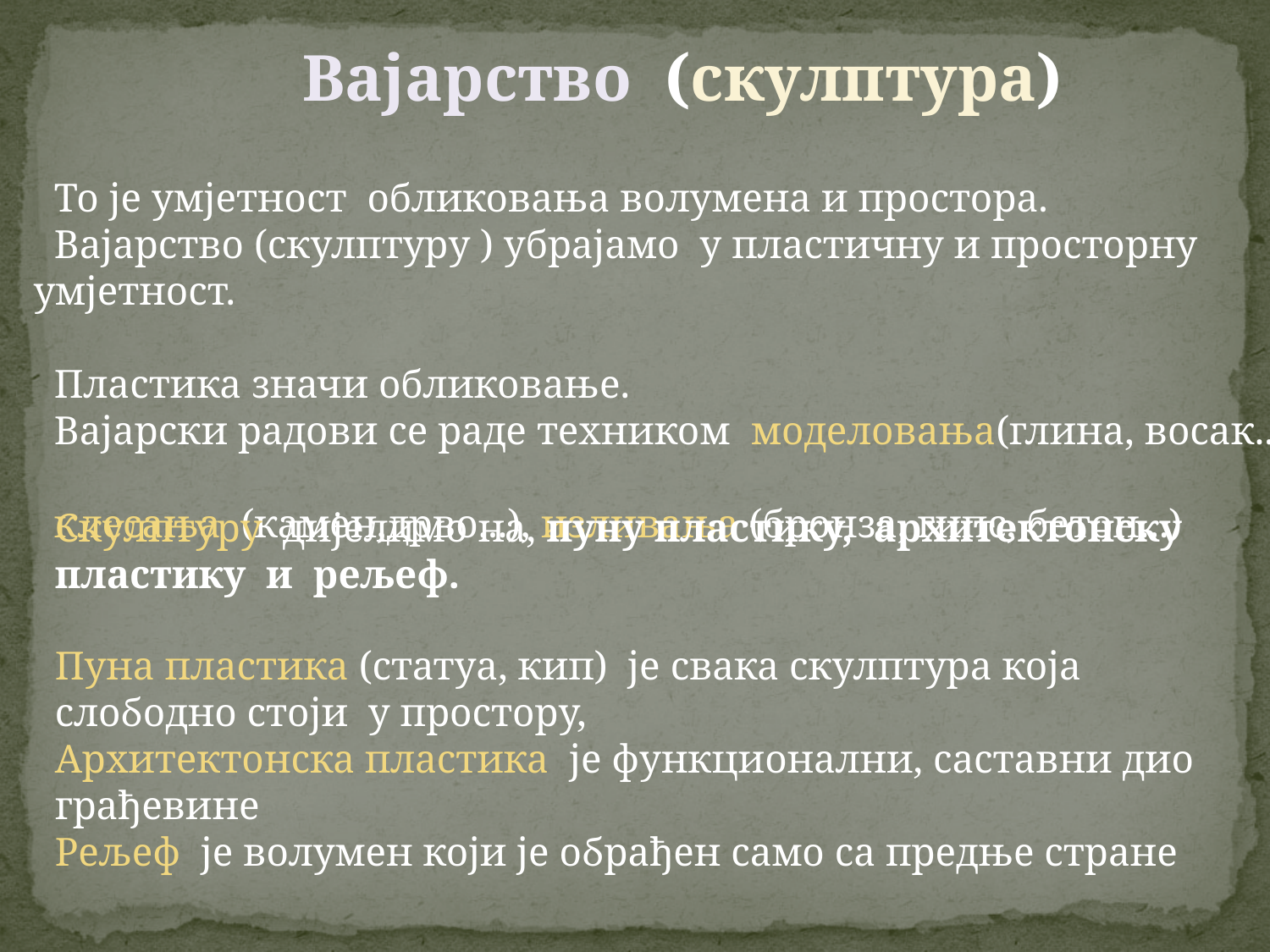

Вајарство  (скулптура)

  То је умјетност  обликовања волумена и простора.
  Вајарство (скулптуру ) убрајамо  у пластичну и просторну умјетност.

  Пластика значи обликовање.
  Вајарски радови се раде техником  моделовања(глина, восак..),
  клесања  (камен,дрво...), изливања (бронза, гипс, бетон...)

Скулптуру  дијелимо на, пуну пластику,  архитектонску пластику  и  рељеф.

Пуна пластика (статуа, кип)  је свака скулптура која слободно стоји  у простору,
Архитектонска пластика  је функционални, саставни дио грађевине
Рељеф  је волумен који је обрађен само са предње стране